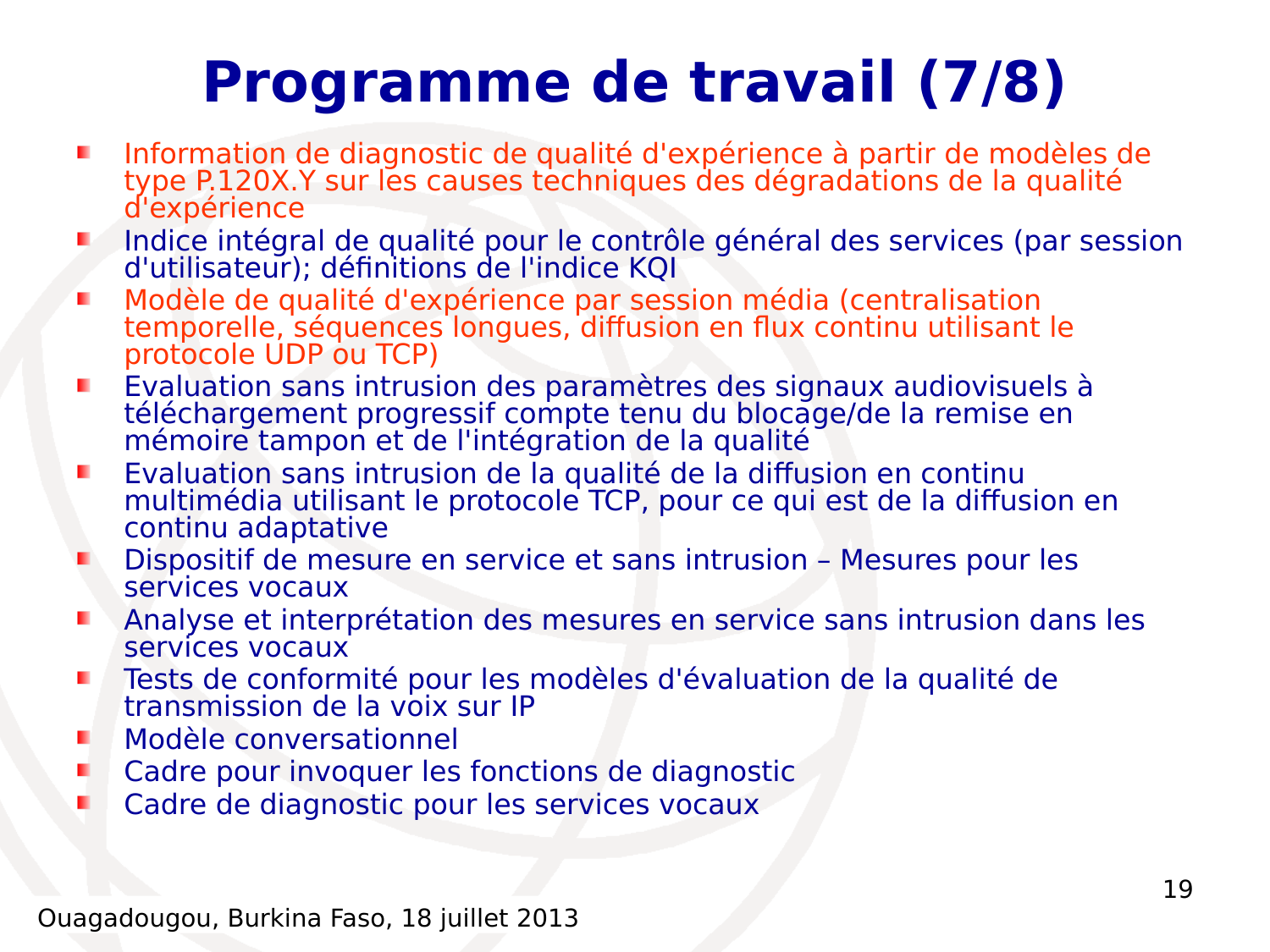

# Programme de travail (7/8)
Information de diagnostic de qualité d'expérience à partir de modèles de type P.120X.Y sur les causes techniques des dégradations de la qualité d'expérience
Indice intégral de qualité pour le contrôle général des services (par session d'utilisateur); définitions de l'indice KQI
Modèle de qualité d'expérience par session média (centralisation temporelle, séquences longues, diffusion en flux continu utilisant le protocole UDP ou TCP)
Evaluation sans intrusion des paramètres des signaux audiovisuels à téléchargement progressif compte tenu du blocage/de la remise en mémoire tampon et de l'intégration de la qualité
Evaluation sans intrusion de la qualité de la diffusion en continu multimédia utilisant le protocole TCP, pour ce qui est de la diffusion en continu adaptative
Dispositif de mesure en service et sans intrusion – Mesures pour les services vocaux
Analyse et interprétation des mesures en service sans intrusion dans les services vocaux
Tests de conformité pour les modèles d'évaluation de la qualité de transmission de la voix sur IP
Modèle conversationnel
Cadre pour invoquer les fonctions de diagnostic
Cadre de diagnostic pour les services vocaux
19
Ouagadougou, Burkina Faso, 18 juillet 2013